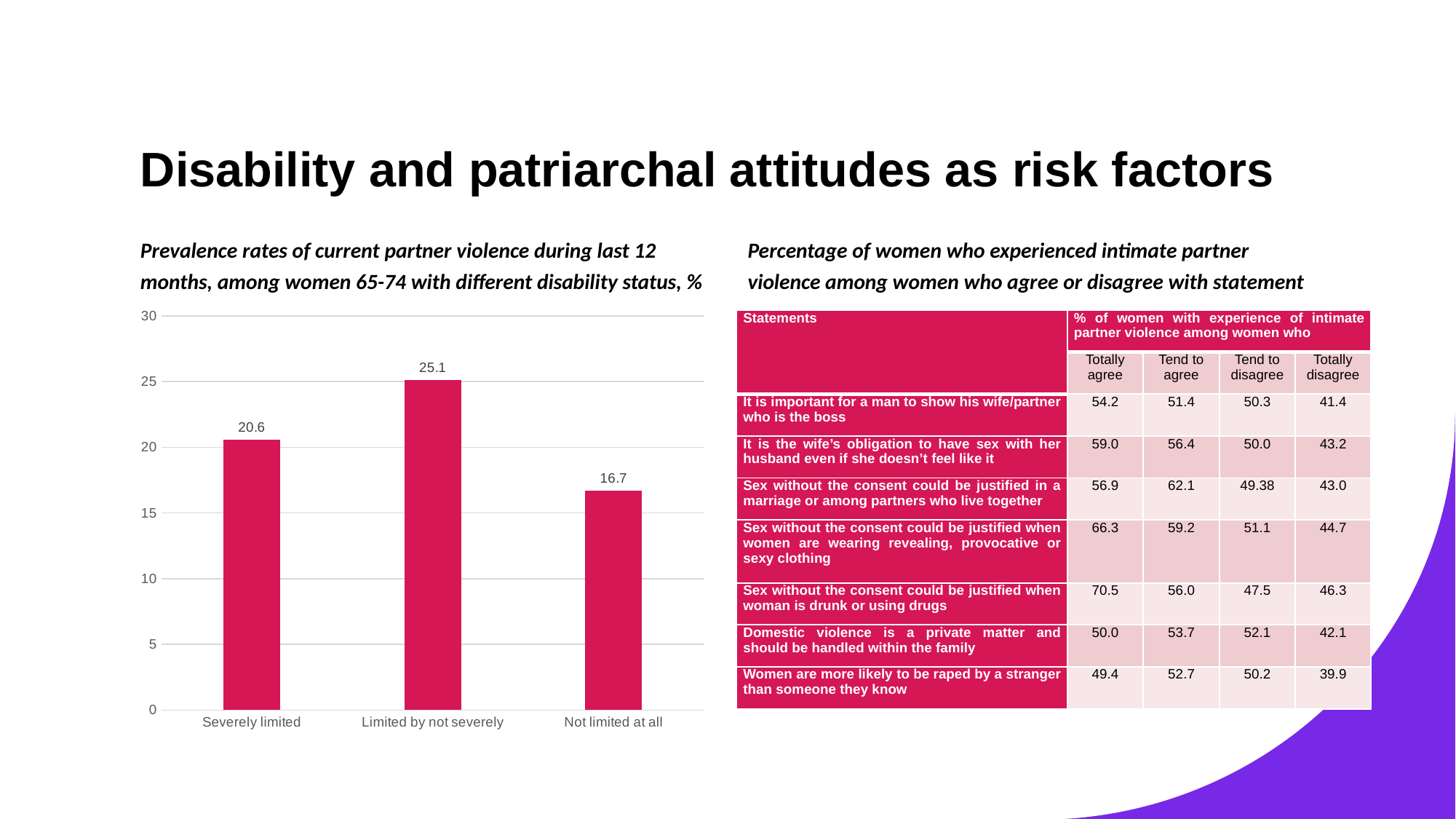

# Disability and patriarchal attitudes as risk factors
Prevalence rates of current partner violence during last 12 months, among women 65-74 with different disability status, %
Percentage of women who experienced intimate partner violence among women who agree or disagree with statement

### Chart

| Category | Column1 |
|---|---|
| Severely limited | 20.6 |
| Limited by not severely | 25.1 |
| Not limited at all | 16.7 |
| Statements | % of women with experience of intimate partner violence among women who |  |  |  |
| --- | --- | --- | --- | --- |
|  | Totally agree | Tend to agree | Tend to disagree | Totally disagree |
| It is important for a man to show his wife/partner who is the boss | 54.2 | 51.4 | 50.3 | 41.4 |
| It is the wife’s obligation to have sex with her husband even if she doesn’t feel like it | 59.0 | 56.4 | 50.0 | 43.2 |
| Sex without the consent could be justified in a marriage or among partners who live together | 56.9 | 62.1 | 49.38 | 43.0 |
| Sex without the consent could be justified when women are wearing revealing, provocative or sexy clothing | 66.3 | 59.2 | 51.1 | 44.7 |
| Sex without the consent could be justified when woman is drunk or using drugs | 70.5 | 56.0 | 47.5 | 46.3 |
| Domestic violence is a private matter and should be handled within the family | 50.0 | 53.7 | 52.1 | 42.1 |
| Women are more likely to be raped by a stranger than someone they know | 49.4 | 52.7 | 50.2 | 39.9 |